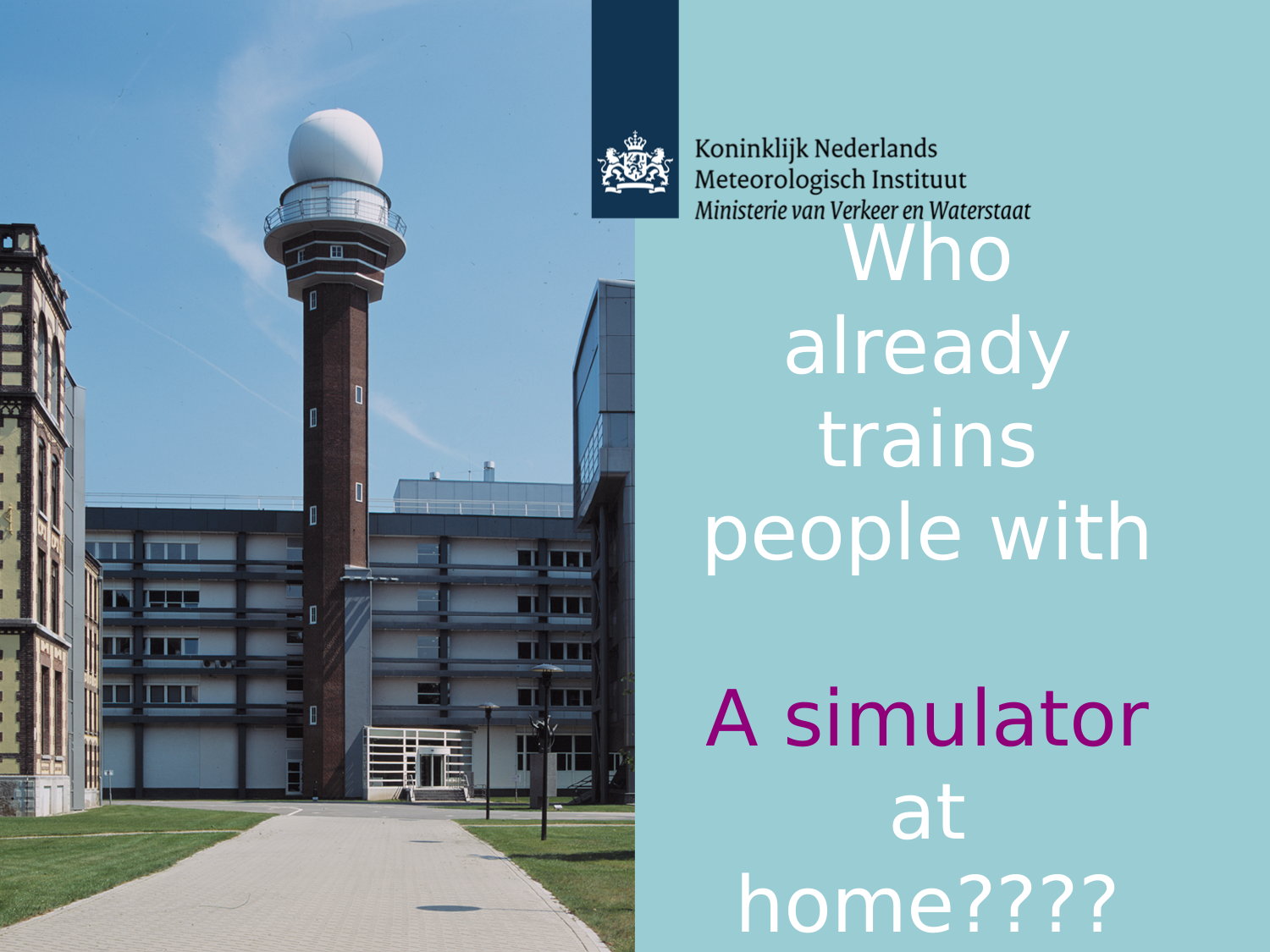

Who already trains people with
A simulator at home????